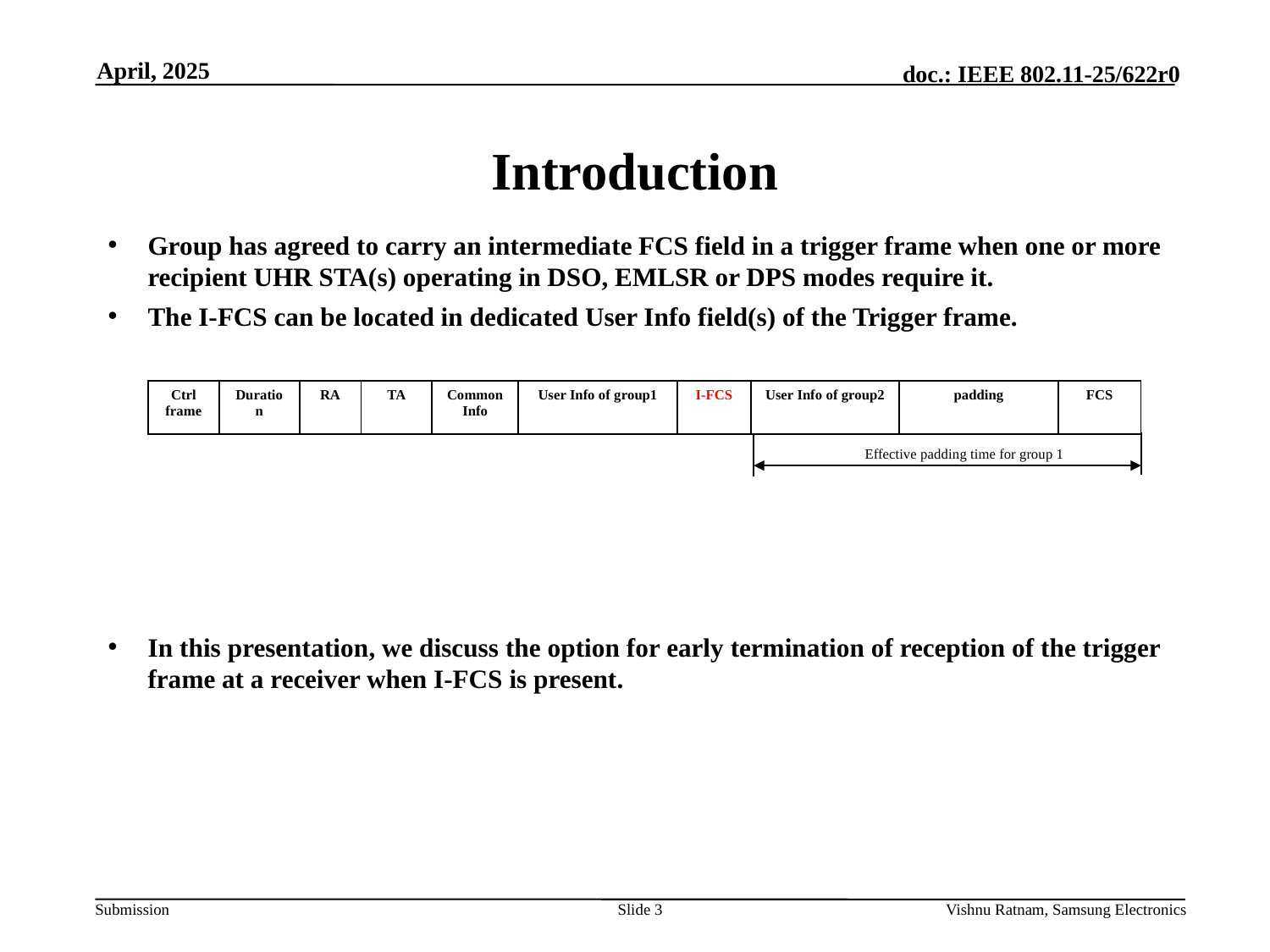

April, 2025
# Introduction
Group has agreed to carry an intermediate FCS field in a trigger frame when one or more recipient UHR STA(s) operating in DSO, EMLSR or DPS modes require it.
The I-FCS can be located in dedicated User Info field(s) of the Trigger frame.

In this presentation, we discuss the option for early termination of reception of the trigger frame at a receiver when I-FCS is present.
| Ctrl frame | Duration | RA | TA | Common Info | User Info of group1 | I-FCS | User Info of group2 | padding | FCS |
| --- | --- | --- | --- | --- | --- | --- | --- | --- | --- |
Effective padding time for group 1
Slide 3
Vishnu Ratnam, Samsung Electronics